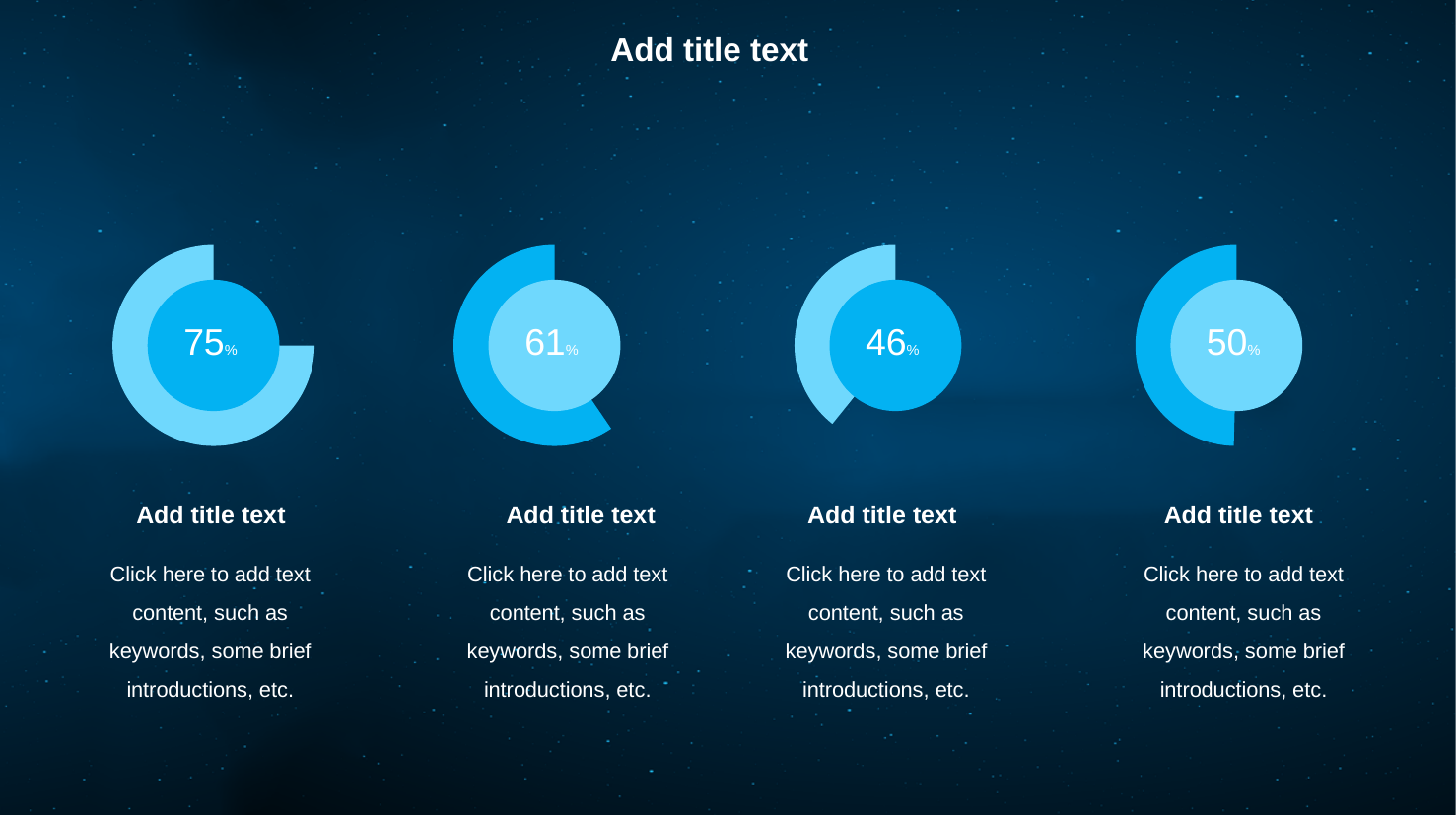

Add title text

75%
Add title text
Click here to add text content, such as keywords, some brief introductions, etc.

61%
Add title text
Click here to add text content, such as keywords, some brief introductions, etc.

46%
Add title text
Click here to add text content, such as keywords, some brief introductions, etc.

50%
Add title text
Click here to add text content, such as keywords, some brief introductions, etc.